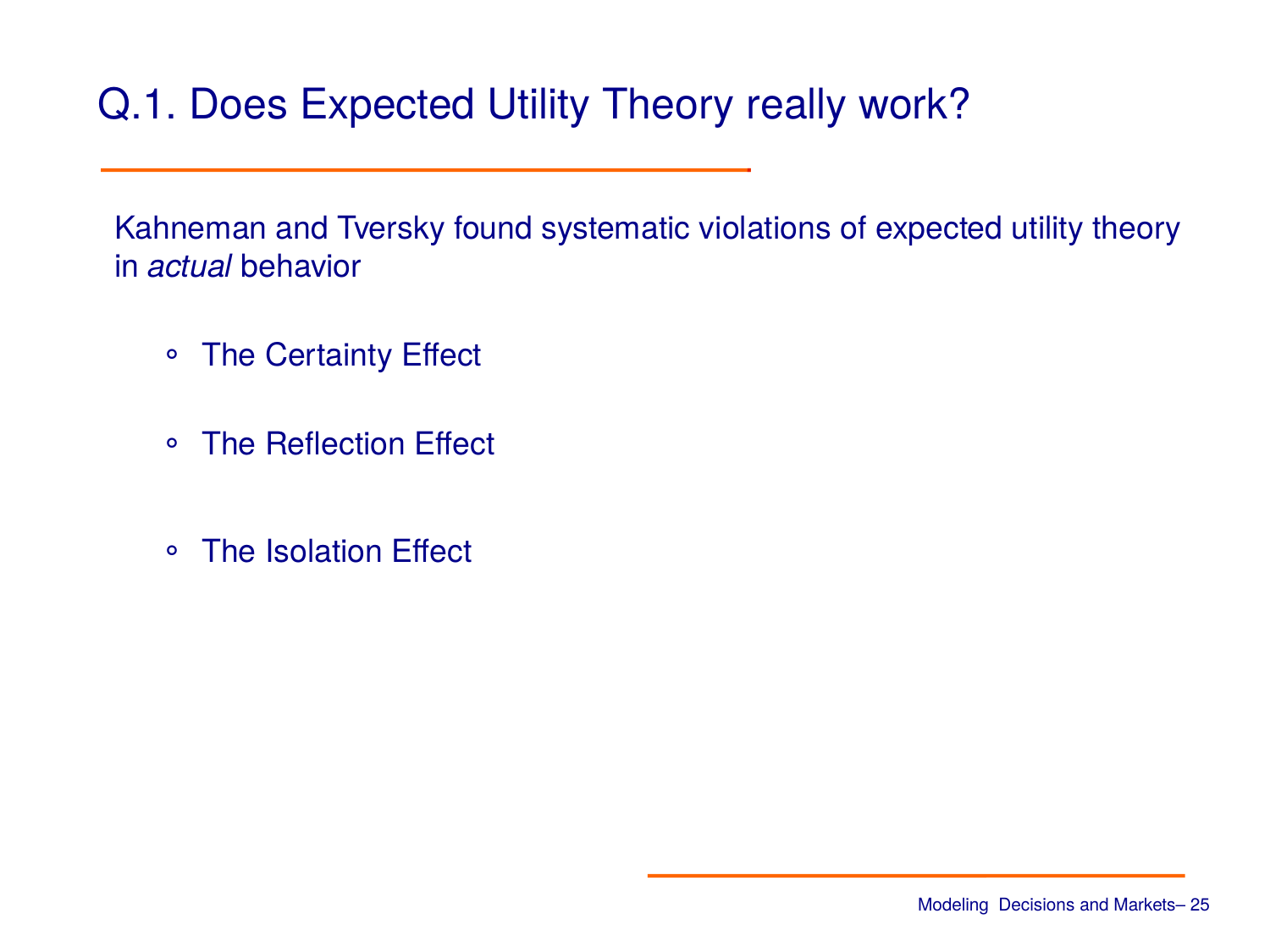

# Q.1. Does Expected Utility Theory really work?
Kahneman and Tversky found systematic violations of expected utility theory in actual behavior

The Certainty Effect

The Reflection Effect

The Isolation Effect
Modeling  Decisions and Markets– 25